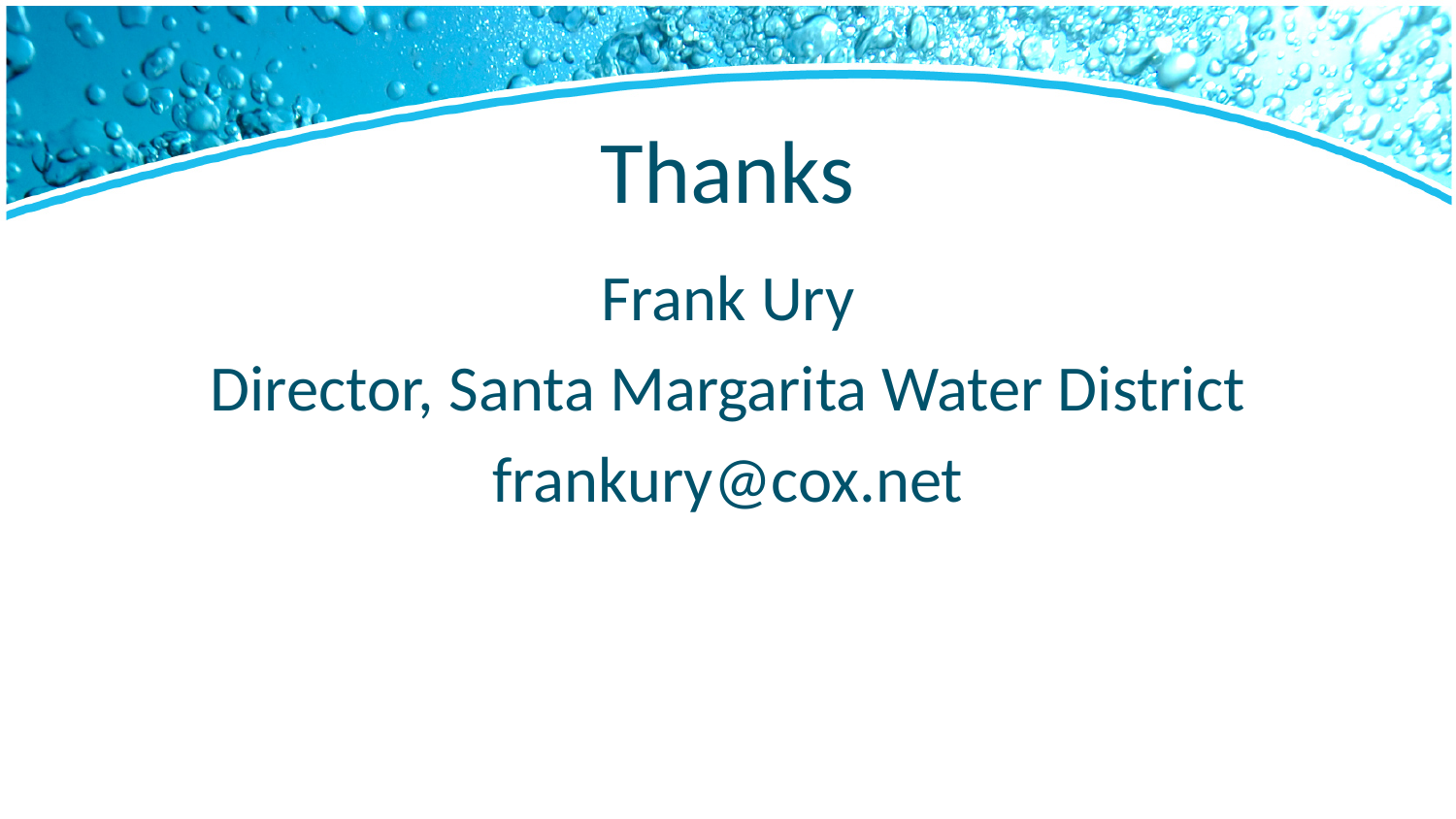

# Thanks
Frank Ury
Director, Santa Margarita Water District
frankury@cox.net